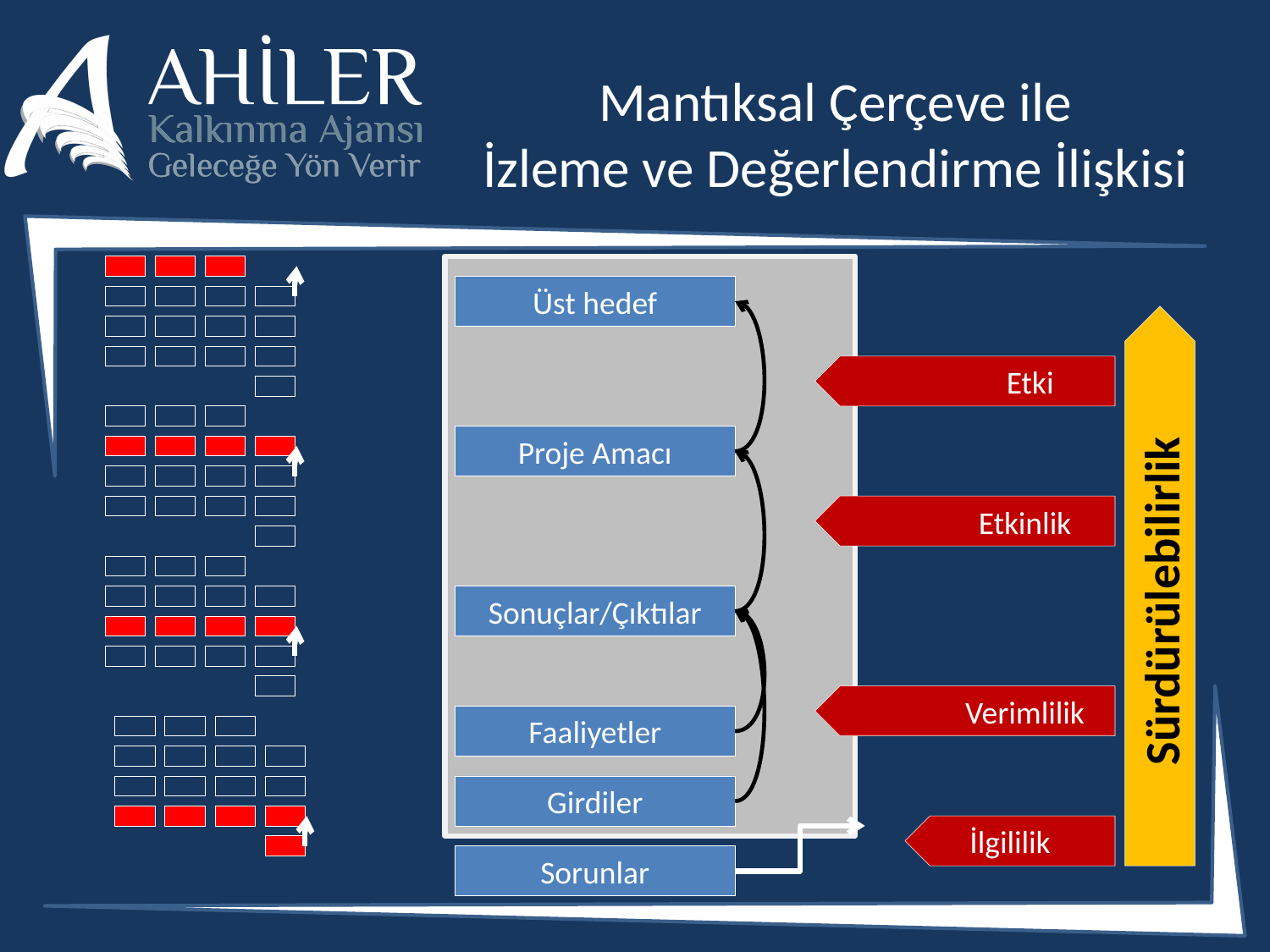

# Mantıksal Çerçeve ile İzleme ve Değerlendirme İlişkisi

Üst hedef

Etki

Proje Amacı

Etkinlik

Sürdürülebilirlik

Sonuçlar/Çıktılar

Verimlilik

Faaliyetler

Girdiler

İlgililik

Sorunlar